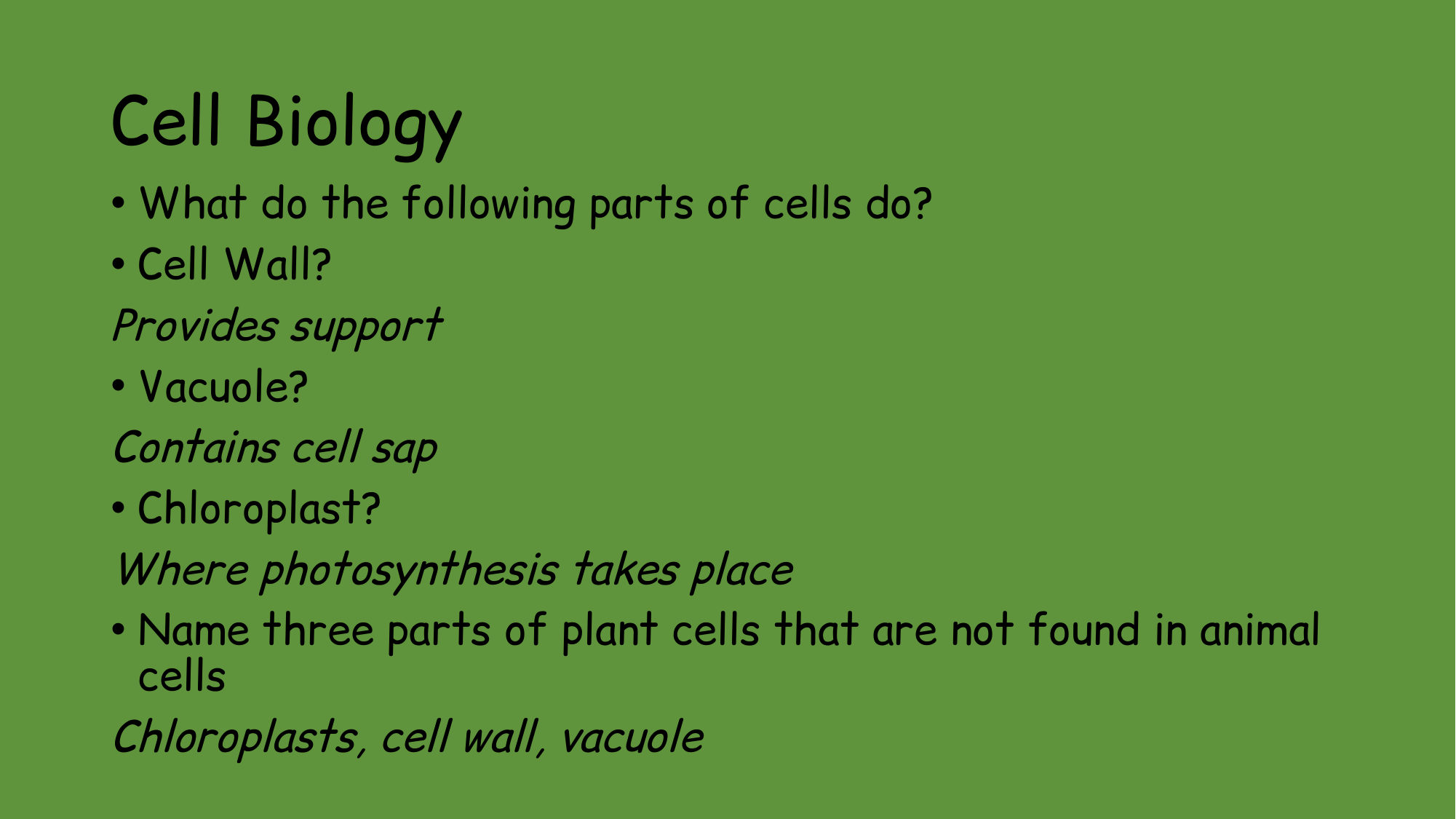

# Cell Biology
What do the following parts of cells do?
Cell Wall?
Provides support
Vacuole?
Contains cell sap
Chloroplast?
Where photosynthesis takes place
Name three parts of plant cells that are not found in animal cells
Chloroplasts, cell wall, vacuole